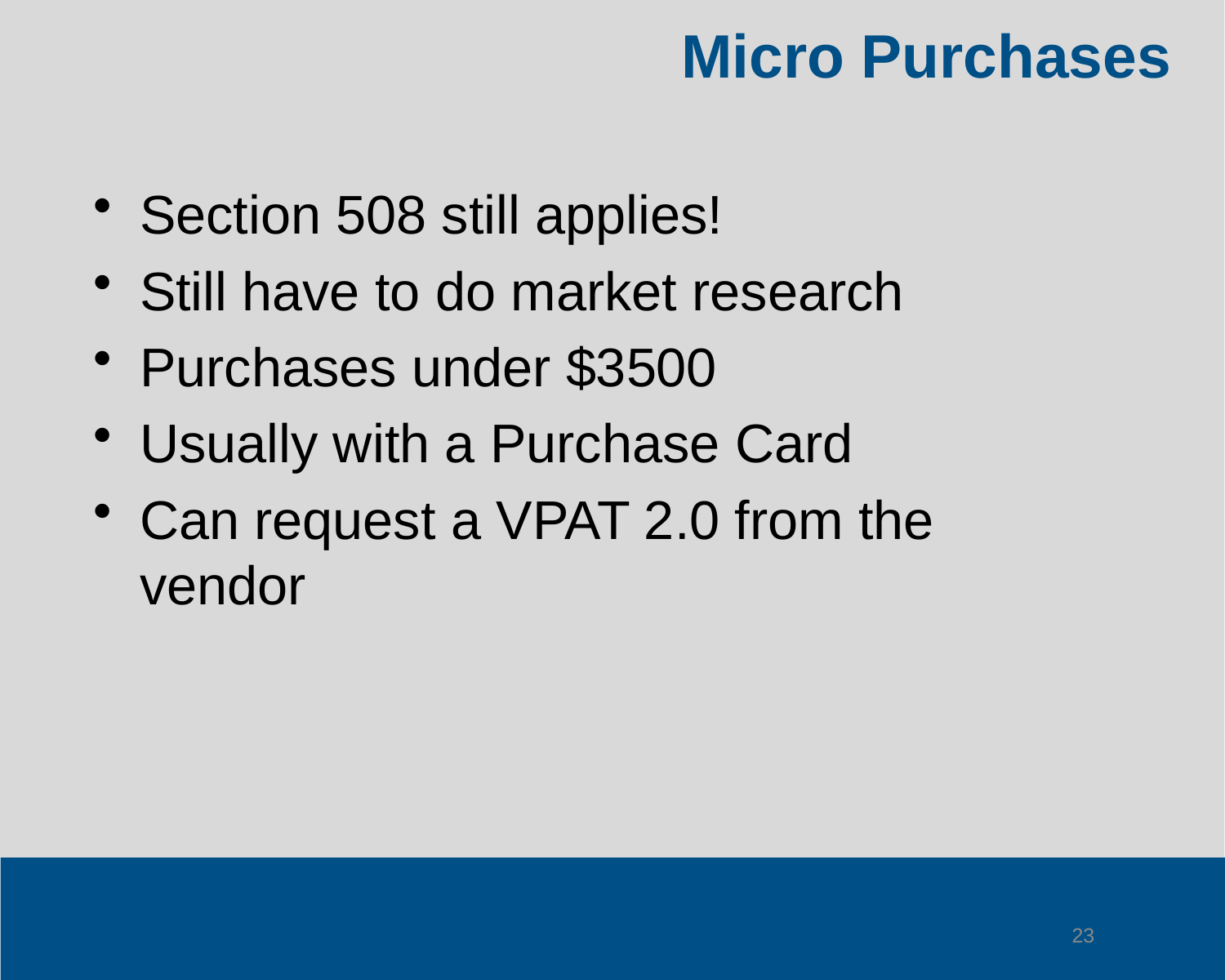

# Micro Purchases
Section 508 still applies!
Still have to do market research
Purchases under $3500
Usually with a Purchase Card
Can request a VPAT 2.0 from the vendor

23